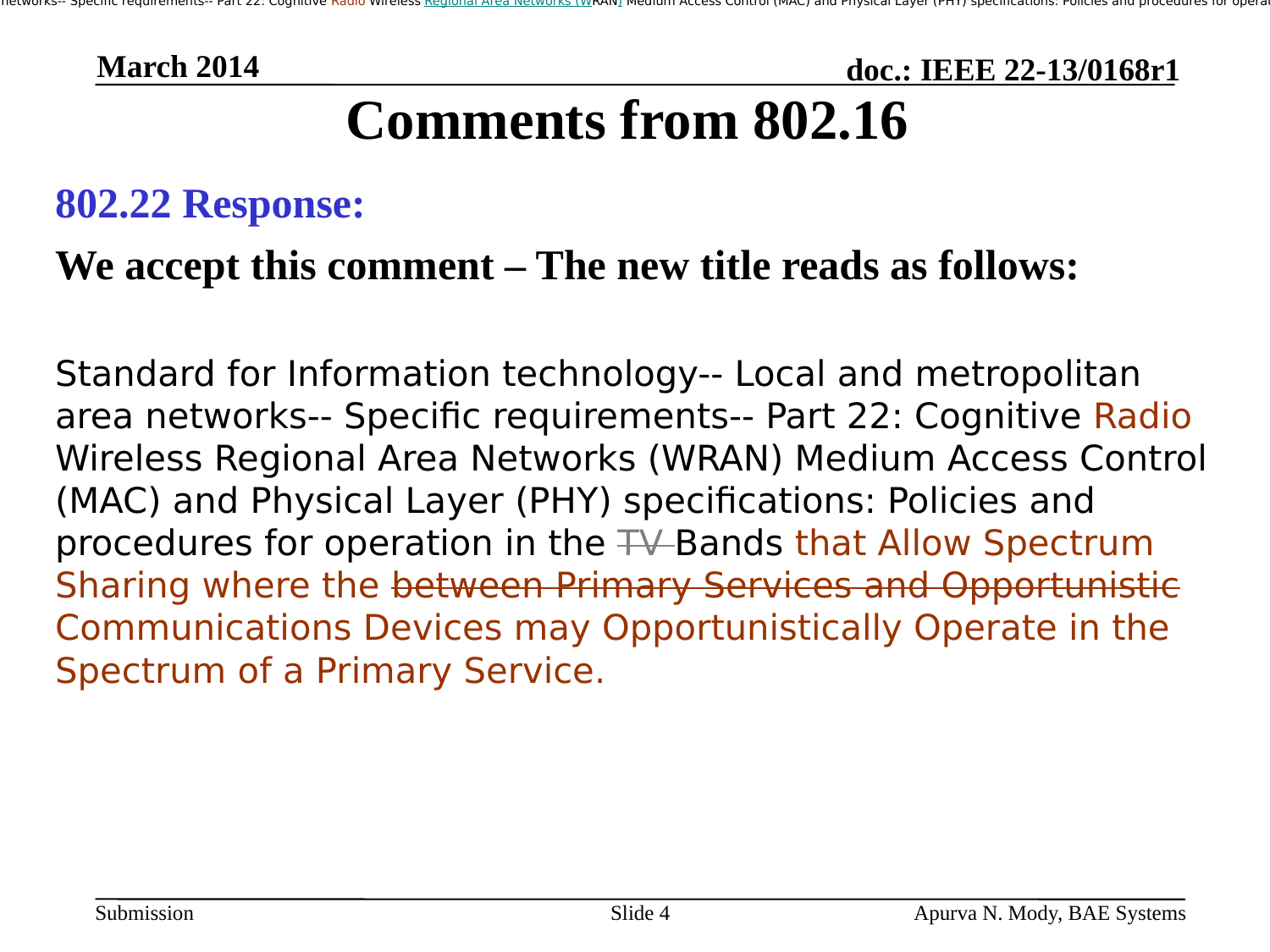

Standard for Information technology-- Local and metropolitan area networks-- Specific requirements-- Part 22: Cognitive Radio Wireless Regional Area Networks (WRAN) Medium Access Control (MAC) and Physical Layer (PHY) specifications: Policies and procedures for operation in the TV Bands that AllowRequire  Spectrum Sharing in which
March 2014
# Comments from 802.16
802.22 Response:
We accept this comment – The new title reads as follows:

Standard for Information technology-- Local and metropolitan area networks-- Specific requirements-- Part 22: Cognitive Radio Wireless Regional Area Networks (WRAN) Medium Access Control (MAC) and Physical Layer (PHY) specifications: Policies and procedures for operation in the TV Bands that Allow Spectrum Sharing where the between Primary Services and Opportunistic Communications Devices may Opportunistically Operate in the Spectrum of a Primary Service.
Slide 4
Apurva N. Mody, BAE Systems